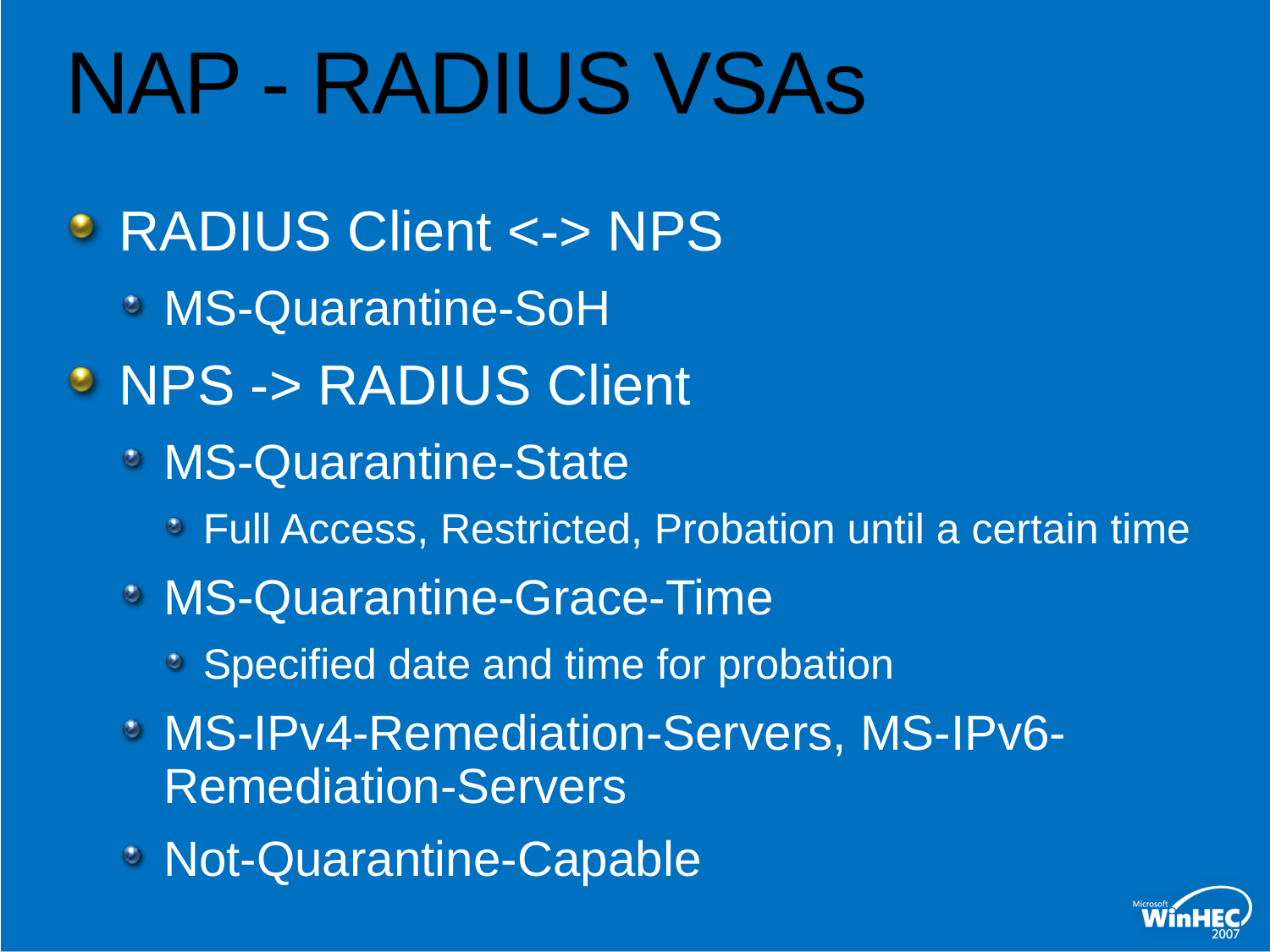

# NAP - RADIUS VSAs
RADIUS Client <-> NPS
MS-Quarantine-SoH
NPS -> RADIUS Client
MS-Quarantine-State
Full Access, Restricted, Probation until a certain time
MS-Quarantine-Grace-Time
Specified date and time for probation
MS-IPv4-Remediation-Servers, MS-IPv6-Remediation-Servers
Not-Quarantine-Capable